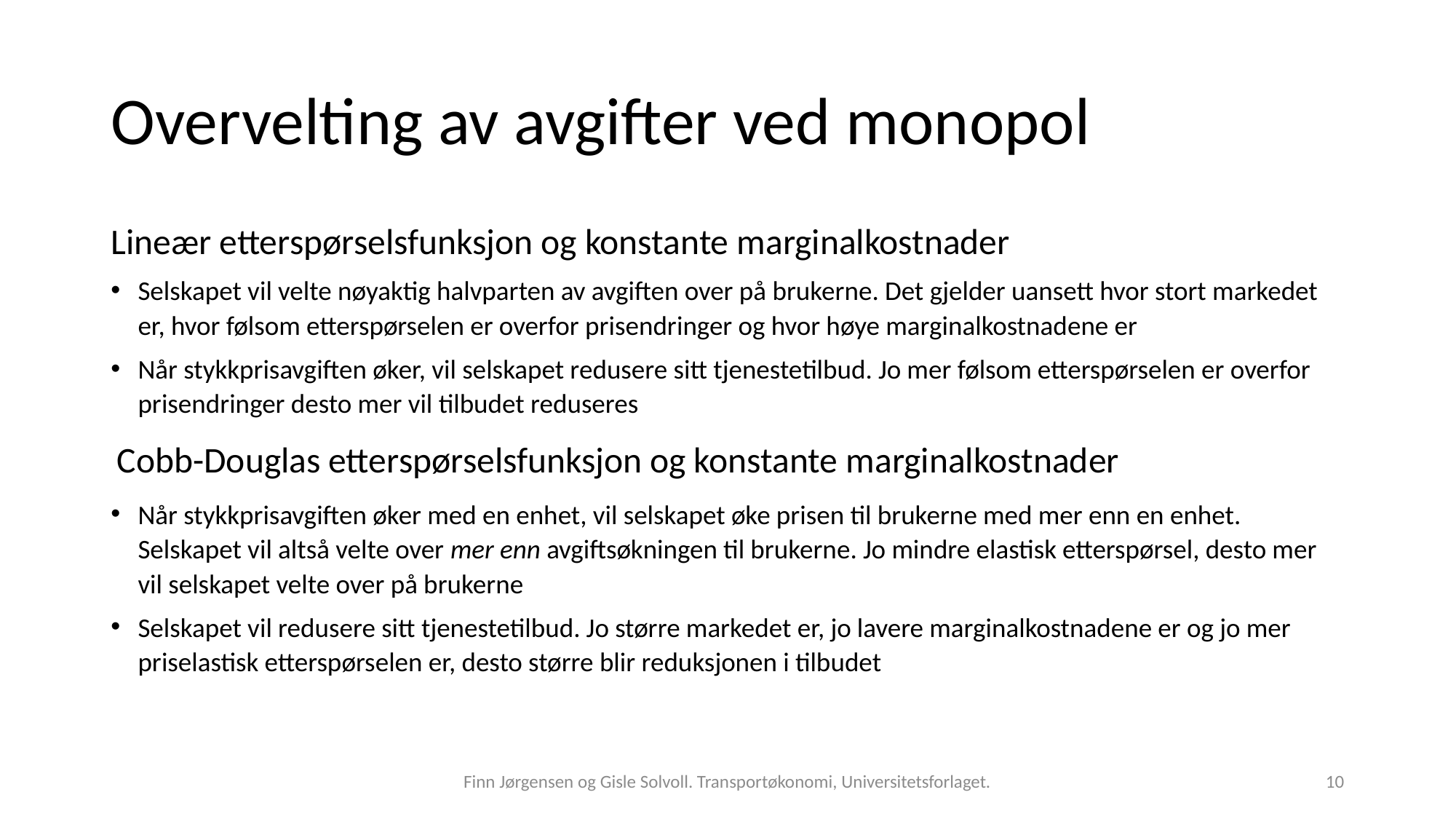

# Overvelting av avgifter ved monopol
Lineær etterspørselsfunksjon og konstante marginalkostnader
Selskapet vil velte nøyaktig halvparten av avgiften over på brukerne. Det gjelder uansett hvor stort markedet er, hvor følsom etterspørselen er overfor prisendringer og hvor høye marginalkostnadene er
Når stykkprisavgiften øker, vil selskapet redusere sitt tjenestetilbud. Jo mer følsom etterspørselen er overfor prisendringer desto mer vil tilbudet reduseres
 Cobb-Douglas etterspørselsfunksjon og konstante marginalkostnader
Når stykkprisavgiften øker med en enhet, vil selskapet øke prisen til brukerne med mer enn en enhet. Selskapet vil altså velte over mer enn avgiftsøkningen til brukerne. Jo mindre elastisk etterspørsel, desto mer vil selskapet velte over på brukerne
Selskapet vil redusere sitt tjenestetilbud. Jo større markedet er, jo lavere marginalkostnadene er og jo mer priselastisk etterspørselen er, desto større blir reduksjonen i tilbudet

Finn Jørgensen og Gisle Solvoll. Transportøkonomi, Universitetsforlaget.
10